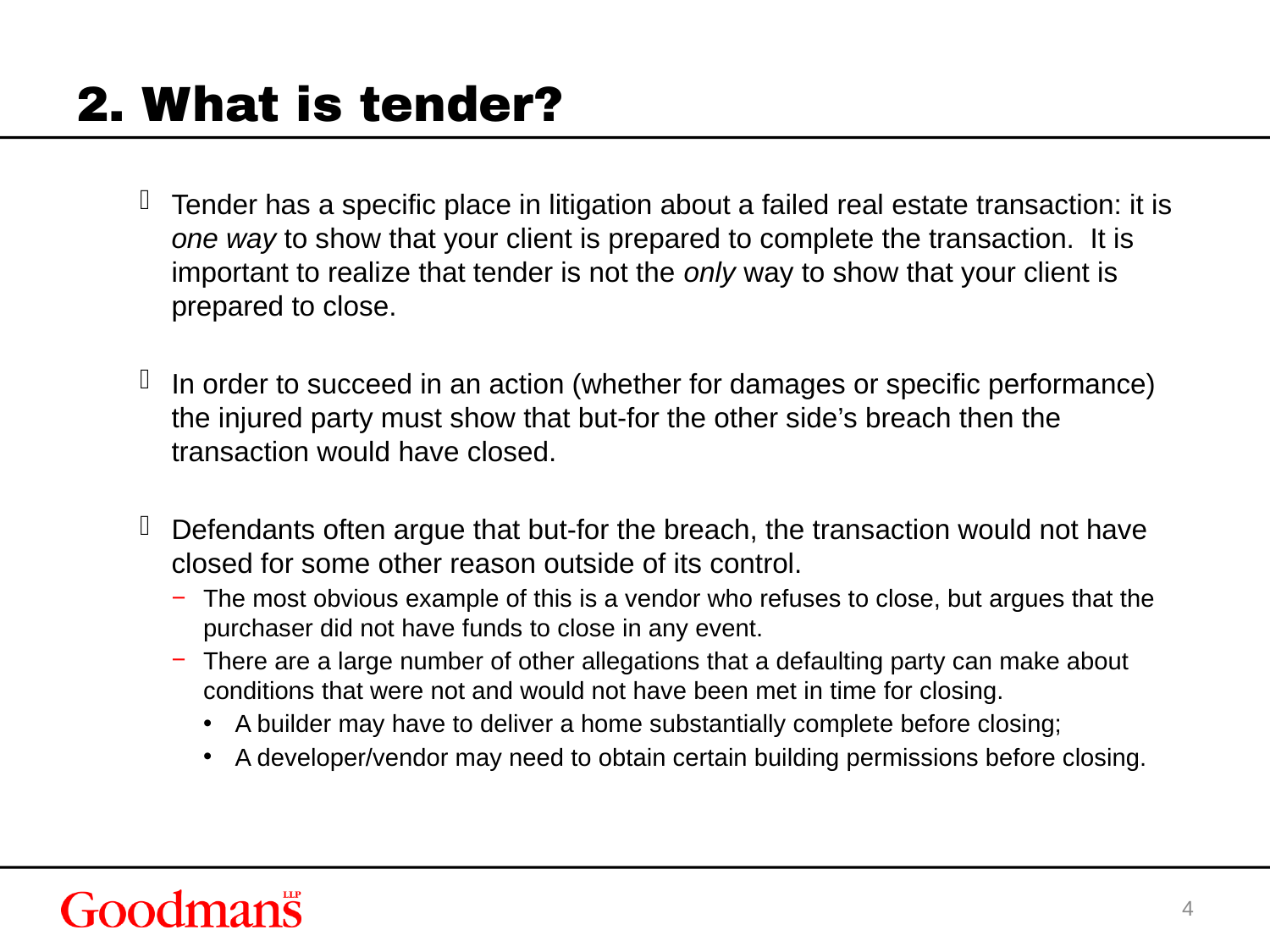

# 2. What is tender?
Tender has a specific place in litigation about a failed real estate transaction: it is one way to show that your client is prepared to complete the transaction.  It is important to realize that tender is not the only way to show that your client is prepared to close.

In order to succeed in an action (whether for damages or specific performance) the injured party must show that but-for the other side’s breach then the transaction would have closed.

Defendants often argue that but-for the breach, the transaction would not have closed for some other reason outside of its control.
The most obvious example of this is a vendor who refuses to close, but argues that the purchaser did not have funds to close in any event.
There are a large number of other allegations that a defaulting party can make about conditions that were not and would not have been met in time for closing.
A builder may have to deliver a home substantially complete before closing;
A developer/vendor may need to obtain certain building permissions before closing.
4